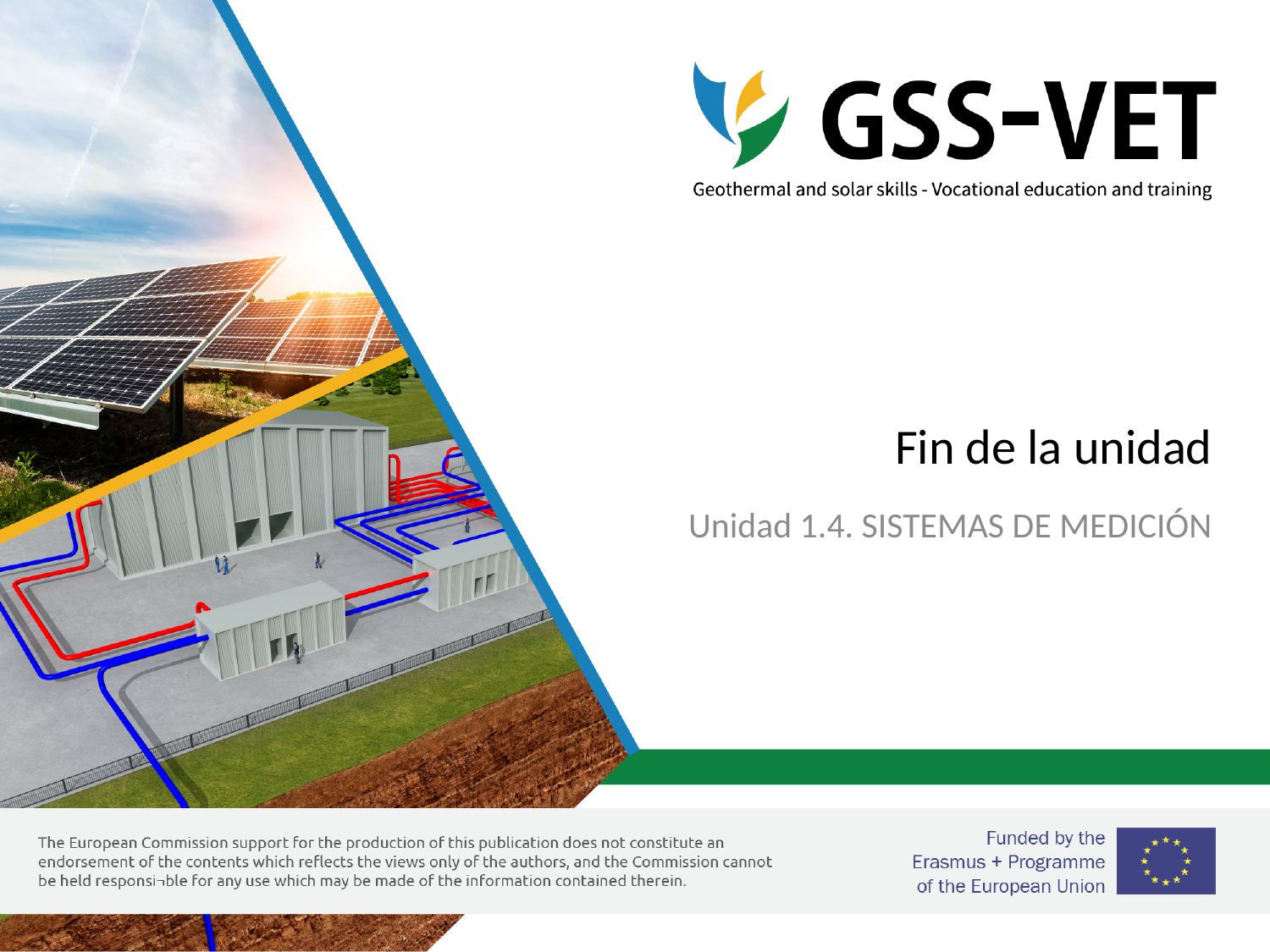

# Fin de la unidad
Unidad 1.4. SISTEMAS DE MEDICIÓN